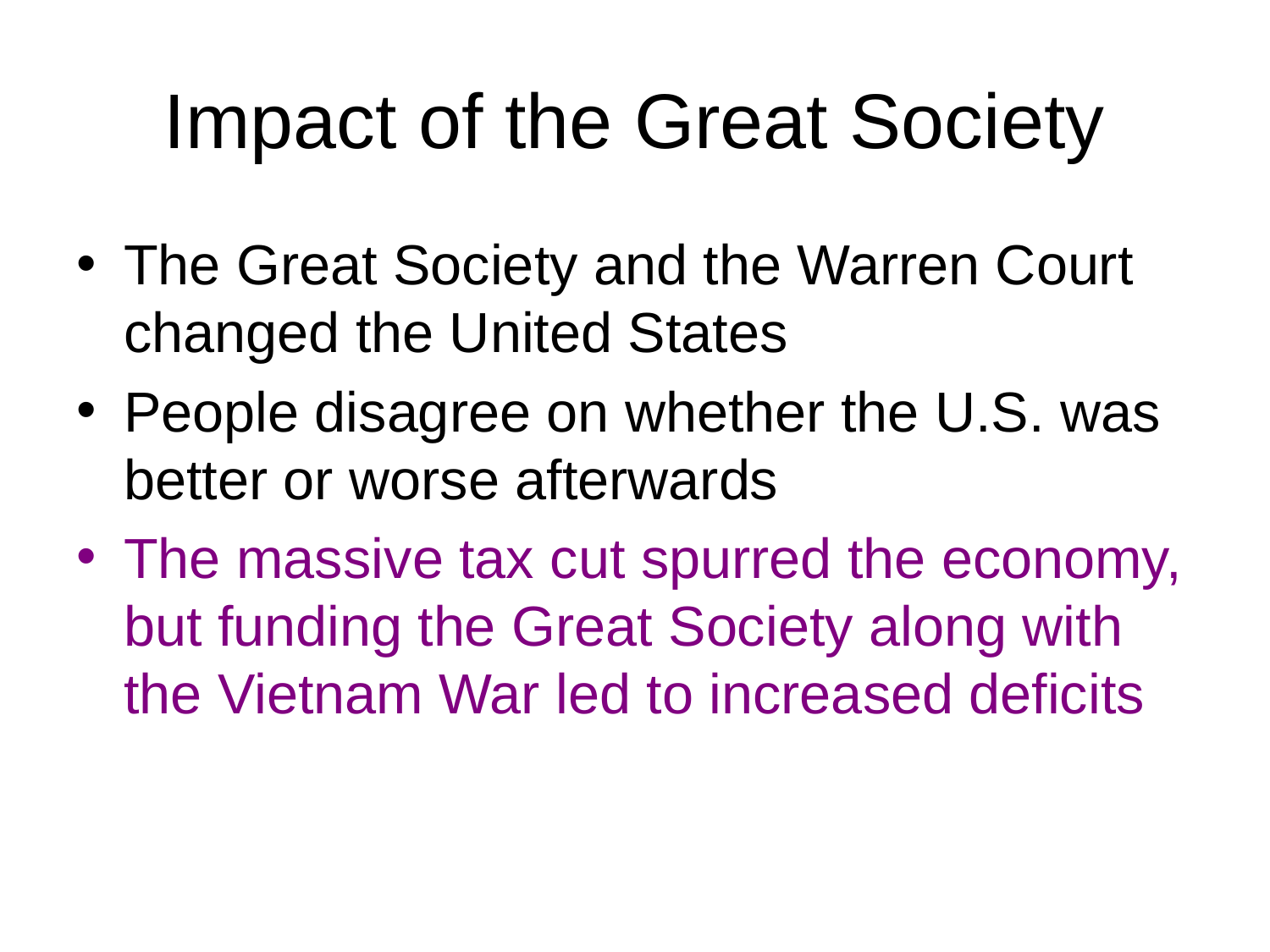

# Impact of the Great Society
The Great Society and the Warren Court changed the United States
People disagree on whether the U.S. was better or worse afterwards
The massive tax cut spurred the economy, but funding the Great Society along with the Vietnam War led to increased deficits